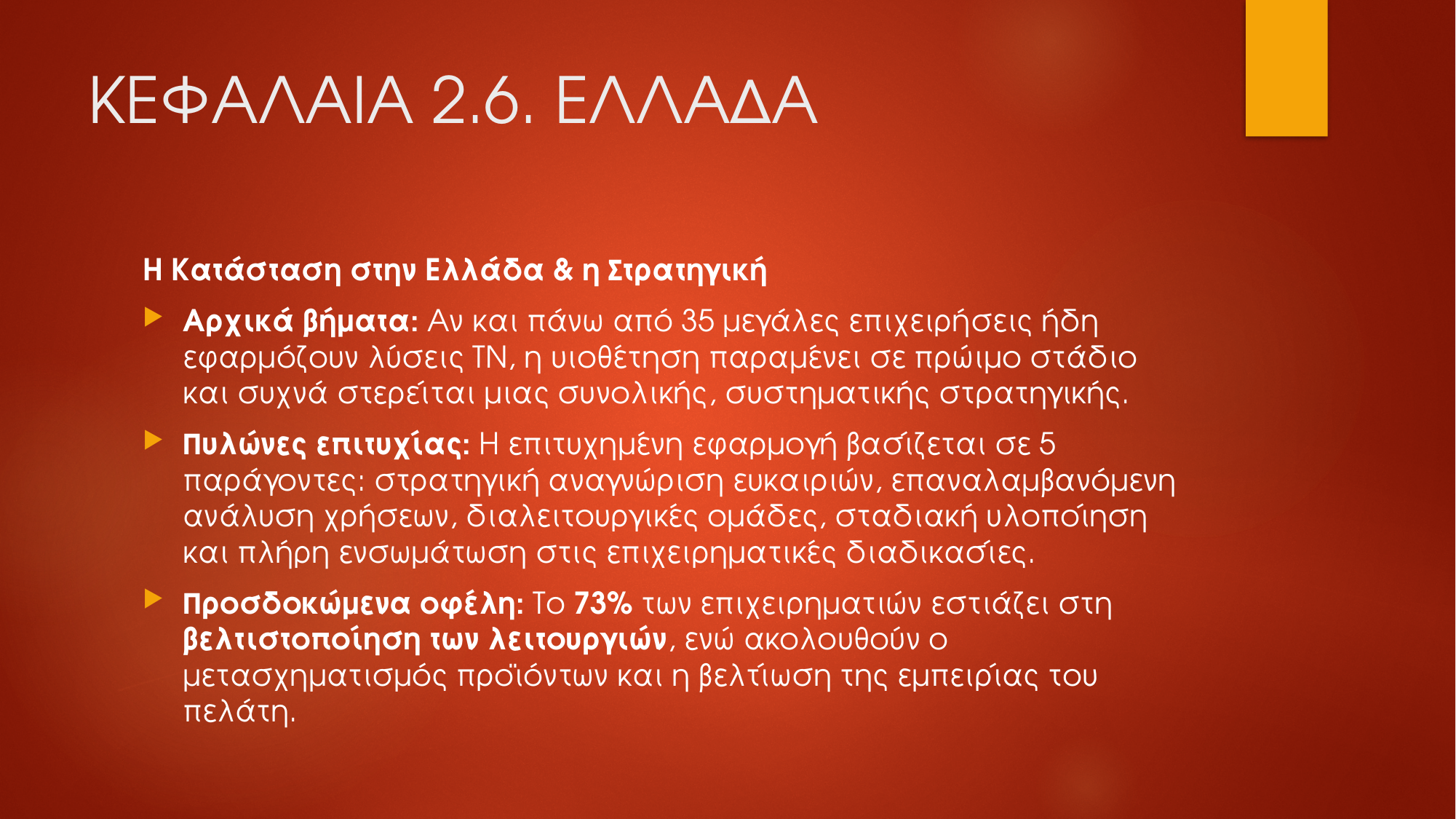

# ΚΕΦΑΛΑΙΑ 2.6. ΕΛΛΑΔΑ
Η Κατάσταση στην Ελλάδα & η Στρατηγική
Αρχικά βήματα: Αν και πάνω από 35 μεγάλες επιχειρήσεις ήδη εφαρμόζουν λύσεις ΤΝ, η υιοθέτηση παραμένει σε πρώιμο στάδιο και συχνά στερείται μιας συνολικής, συστηματικής στρατηγικής.
Πυλώνες επιτυχίας: Η επιτυχημένη εφαρμογή βασίζεται σε 5 παράγοντες: στρατηγική αναγνώριση ευκαιριών, επαναλαμβανόμενη ανάλυση χρήσεων, διαλειτουργικές ομάδες, σταδιακή υλοποίηση και πλήρη ενσωμάτωση στις επιχειρηματικές διαδικασίες.
Προσδοκώμενα οφέλη: Το 73% των επιχειρηματιών εστιάζει στη βελτιστοποίηση των λειτουργιών, ενώ ακολουθούν ο μετασχηματισμός προϊόντων και η βελτίωση της εμπειρίας του πελάτη.